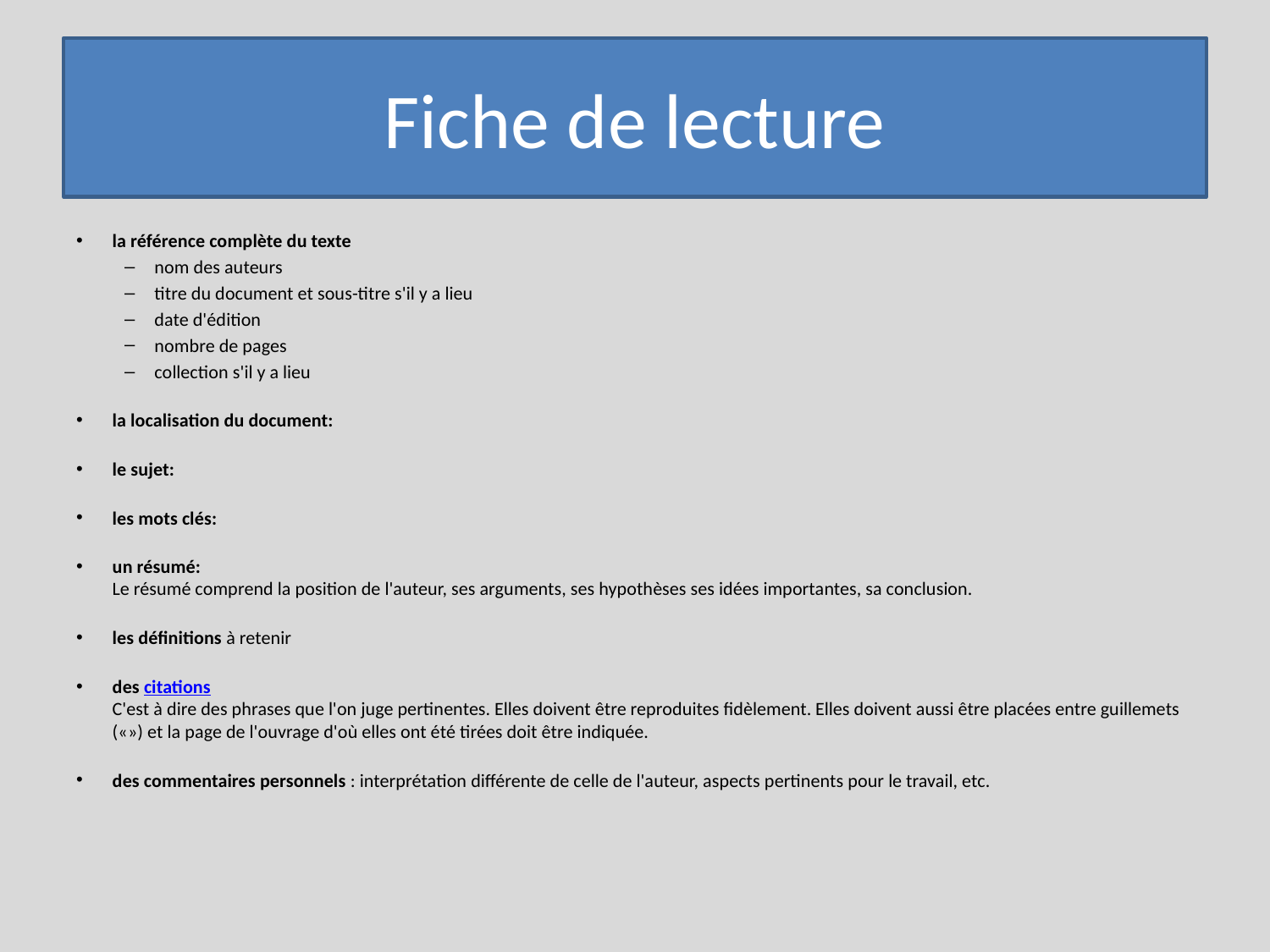

# Fiche de lecture
la référence complète du texte
nom des auteurs
titre du document et sous-titre s'il y a lieu
date d'édition
nombre de pages
collection s'il y a lieu
la localisation du document:
le sujet:
les mots clés:
un résumé:
Le résumé comprend la position de l'auteur, ses arguments, ses hypothèses ses idées importantes, sa conclusion.
les définitions à retenir
des citations
C'est à dire des phrases que l'on juge pertinentes. Elles doivent être reproduites fidèlement. Elles doivent aussi être placées entre guillemets («») et la page de l'ouvrage d'où elles ont été tirées doit être indiquée.
des commentaires personnels : interprétation différente de celle de l'auteur, aspects pertinents pour le travail, etc.